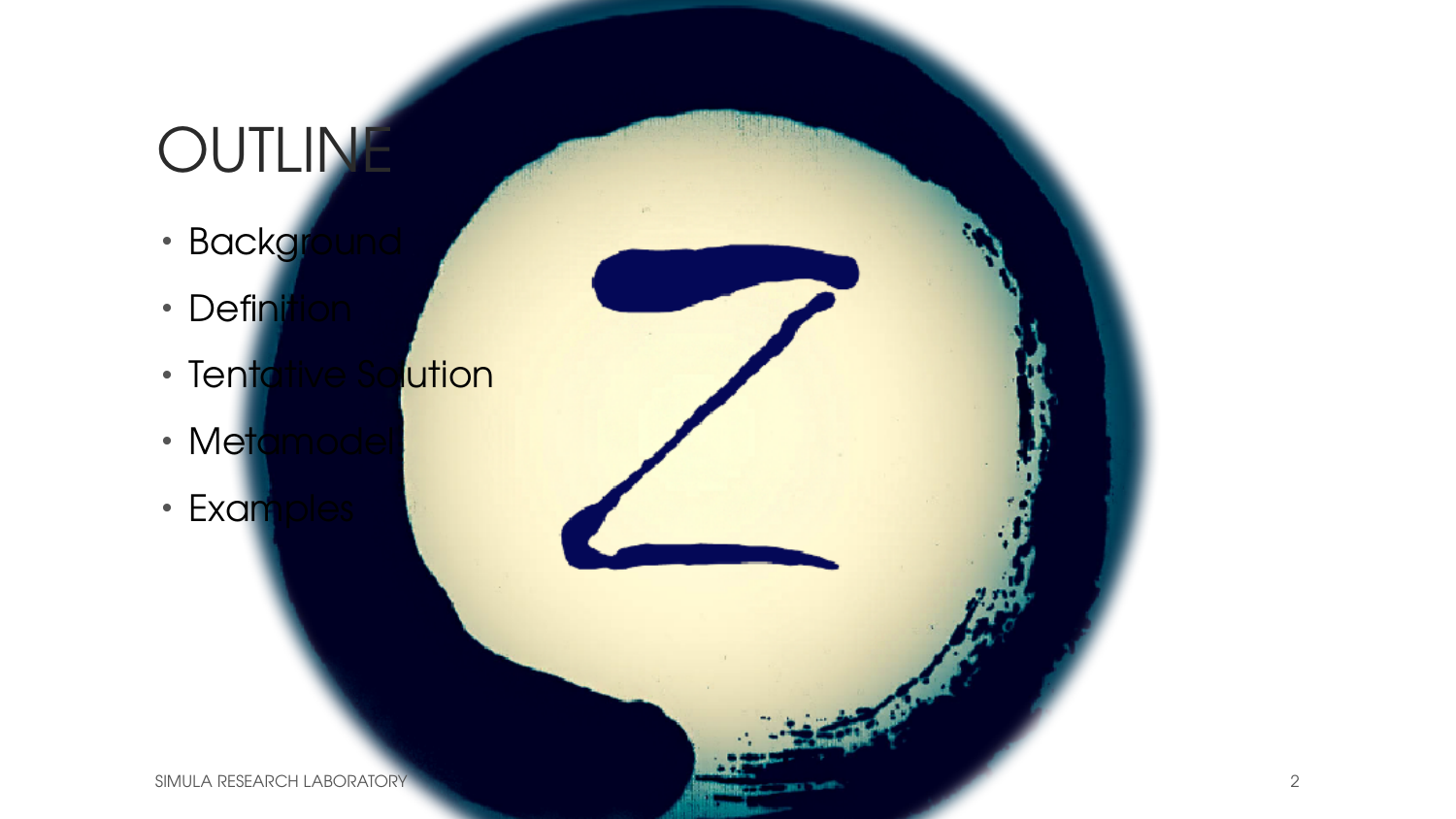

# outline
Background
Definition
Tentative Solution
Metamodel
Examples
Simula Research Laboratory
2